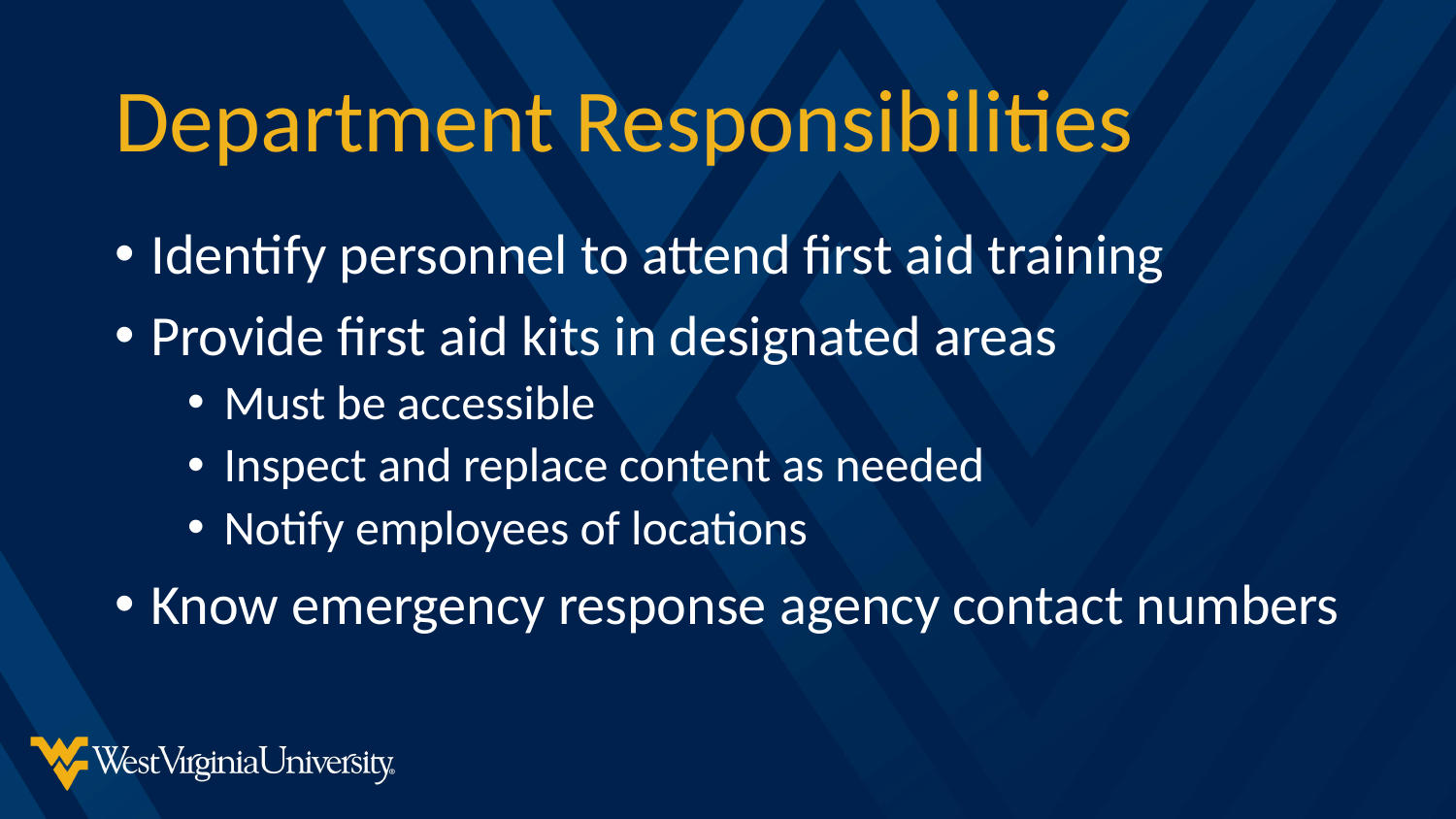

# Department Responsibilities
Identify personnel to attend first aid training
Provide first aid kits in designated areas
Must be accessible
Inspect and replace content as needed
Notify employees of locations
Know emergency response agency contact numbers